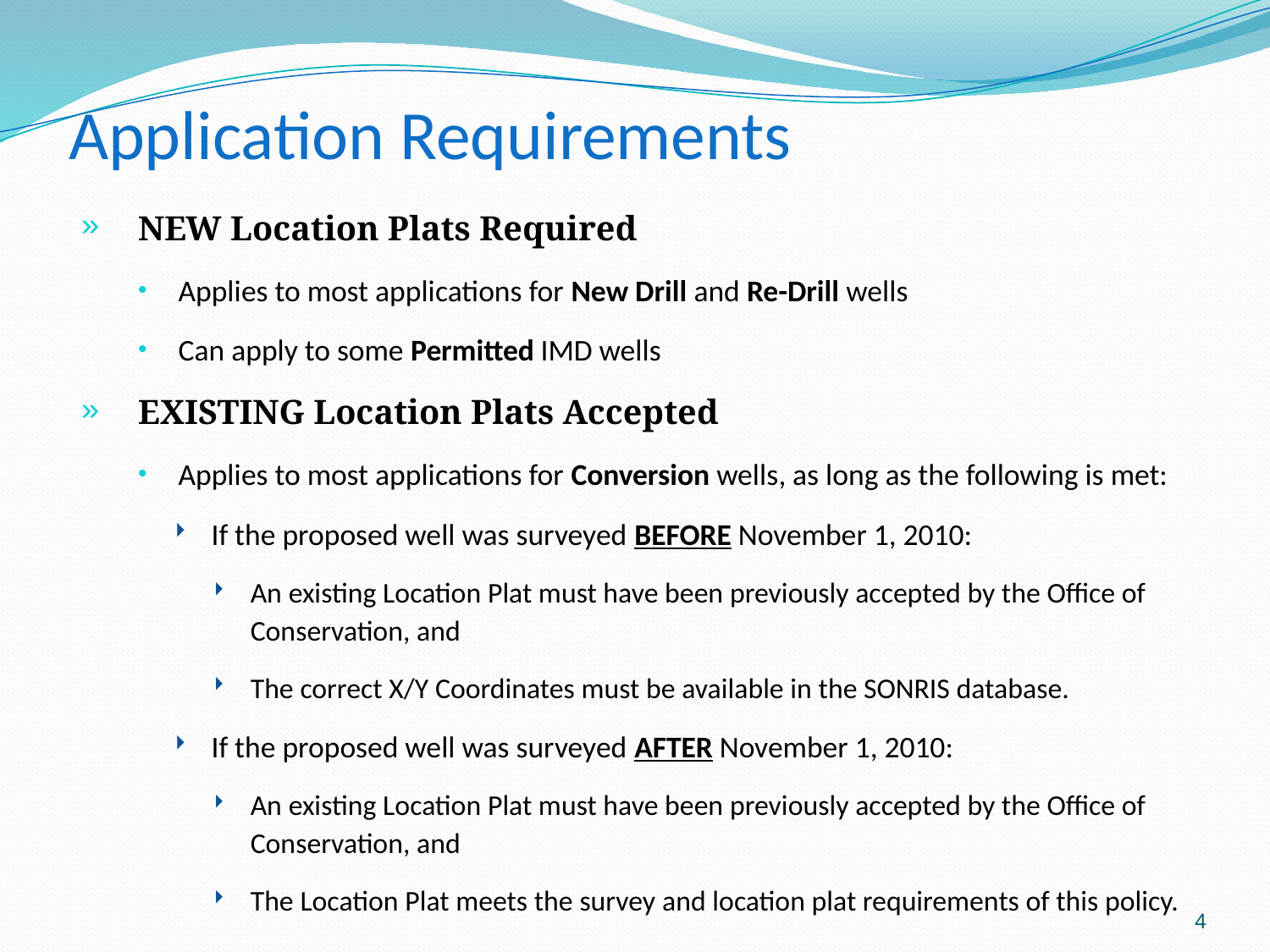

# Application Requirements
NEW Location Plats Required
Applies to most applications for New Drill and Re-Drill wells
Can apply to some Permitted IMD wells
EXISTING Location Plats Accepted
Applies to most applications for Conversion wells, as long as the following is met:
If the proposed well was surveyed BEFORE November 1, 2010:
An existing Location Plat must have been previously accepted by the Office of Conservation, and
The correct X/Y Coordinates must be available in the SONRIS database.
If the proposed well was surveyed AFTER November 1, 2010:
An existing Location Plat must have been previously accepted by the Office of Conservation, and
The Location Plat meets the survey and location plat requirements of this policy.
4